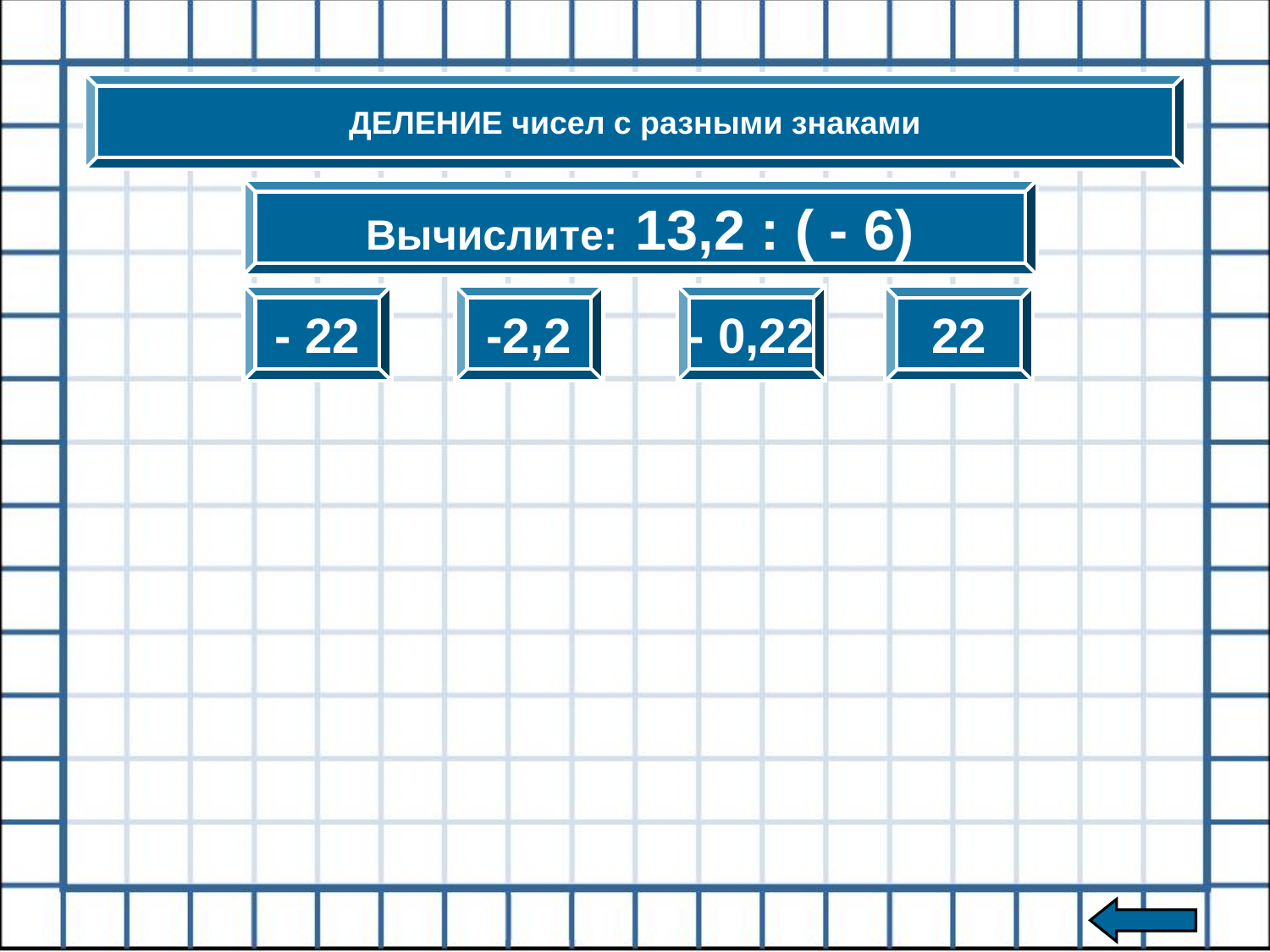

ДЕЛЕНИЕ чисел с разными знаками
Вычислите:  13,2 : ( - 6)
- 22
-2,2
- 0,22
22